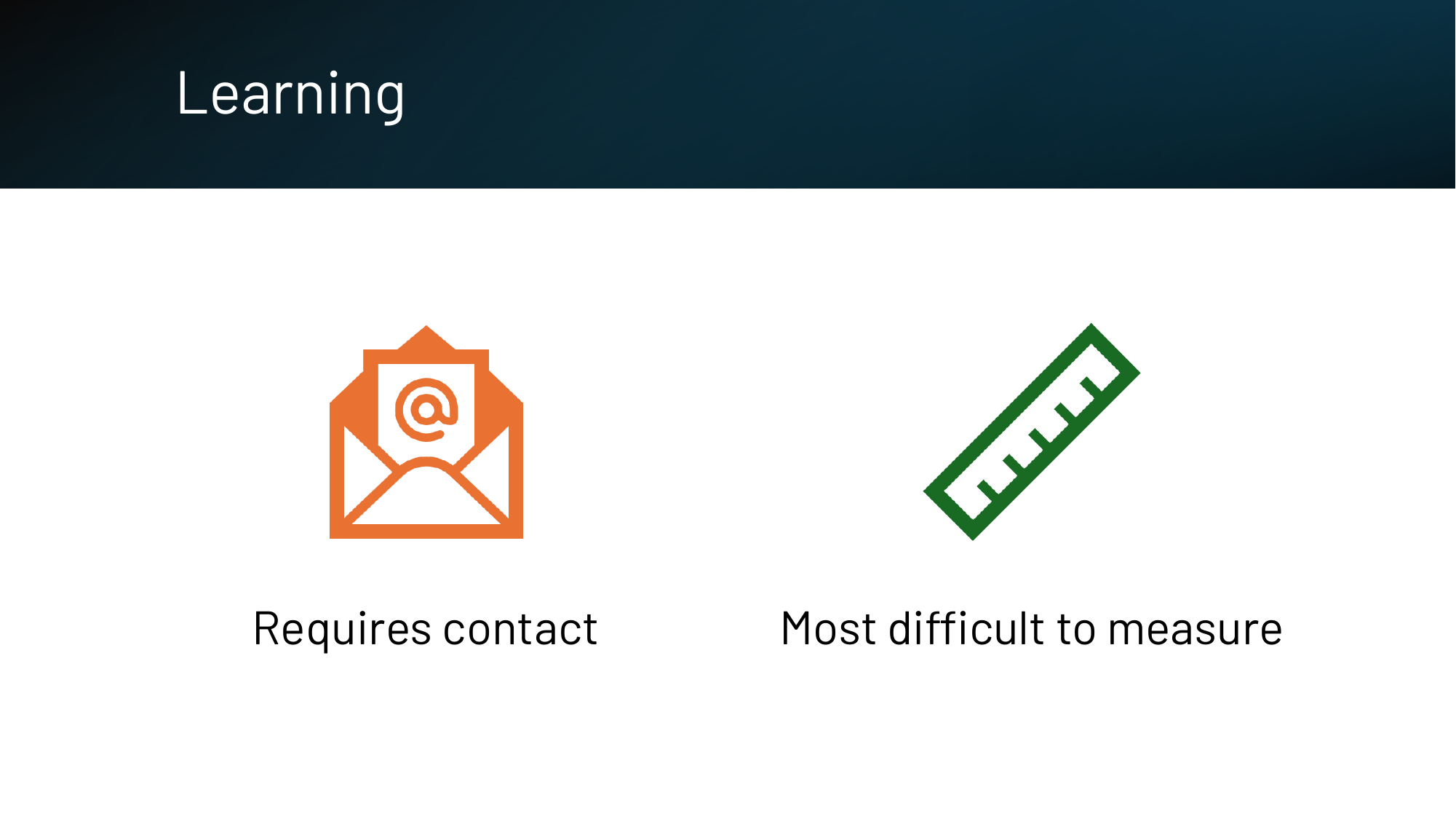

# Learning
Requires contact
Most difficult to measure